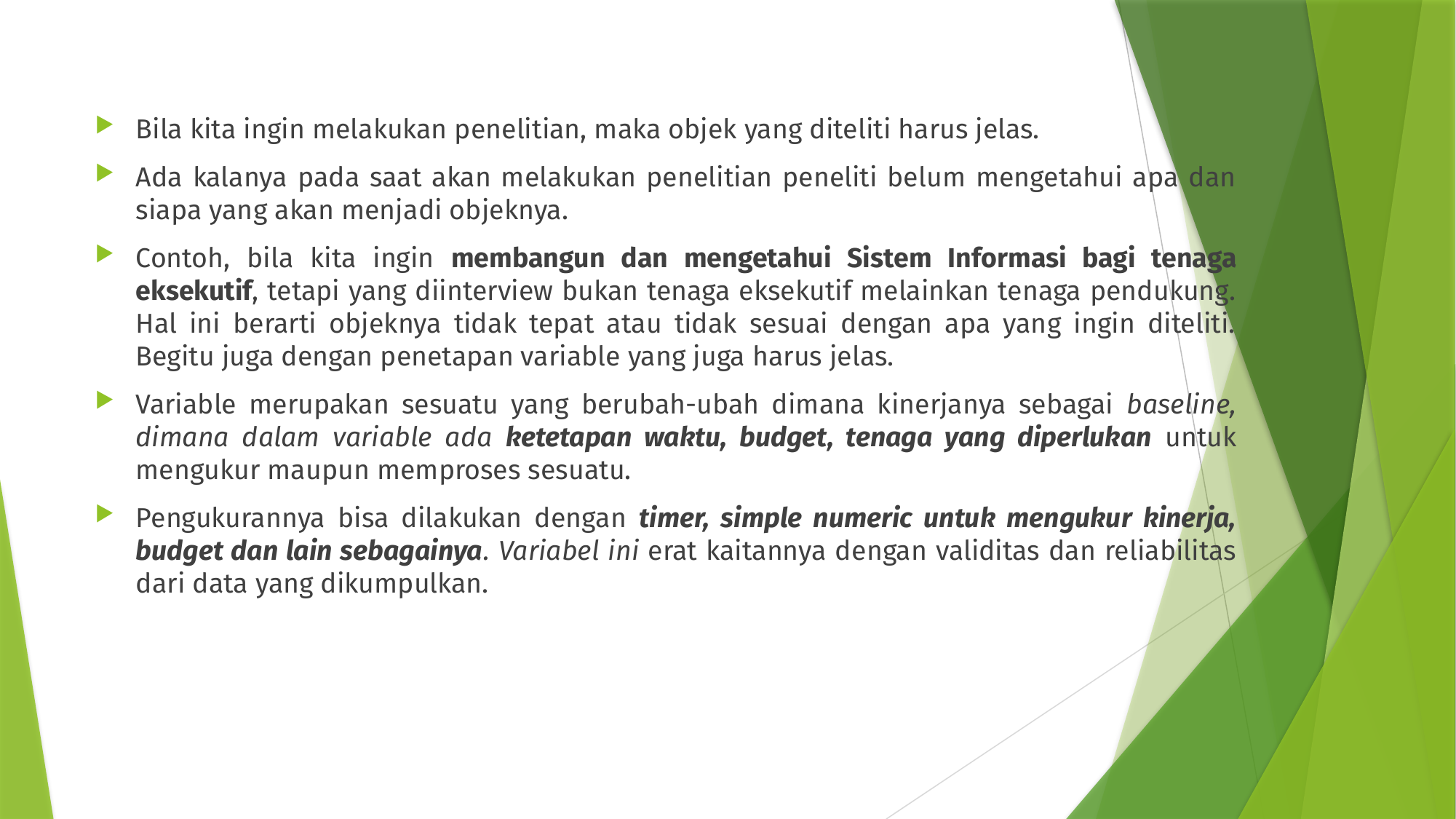

Bila kita ingin melakukan penelitian, maka objek yang diteliti harus jelas.
Ada kalanya pada saat akan melakukan penelitian peneliti belum mengetahui apa dan siapa yang akan menjadi objeknya.
Contoh, bila kita ingin membangun dan mengetahui Sistem Informasi bagi tenaga eksekutif, tetapi yang diinterview bukan tenaga eksekutif melainkan tenaga pendukung. Hal ini berarti objeknya tidak tepat atau tidak sesuai dengan apa yang ingin diteliti. Begitu juga dengan penetapan variable yang juga harus jelas.
Variable merupakan sesuatu yang berubah-ubah dimana kinerjanya sebagai baseline, dimana dalam variable ada ketetapan waktu, budget, tenaga yang diperlukan untuk mengukur maupun memproses sesuatu.
Pengukurannya bisa dilakukan dengan timer, simple numeric untuk mengukur kinerja, budget dan lain sebagainya. Variabel ini erat kaitannya dengan validitas dan reliabilitas dari data yang dikumpulkan.